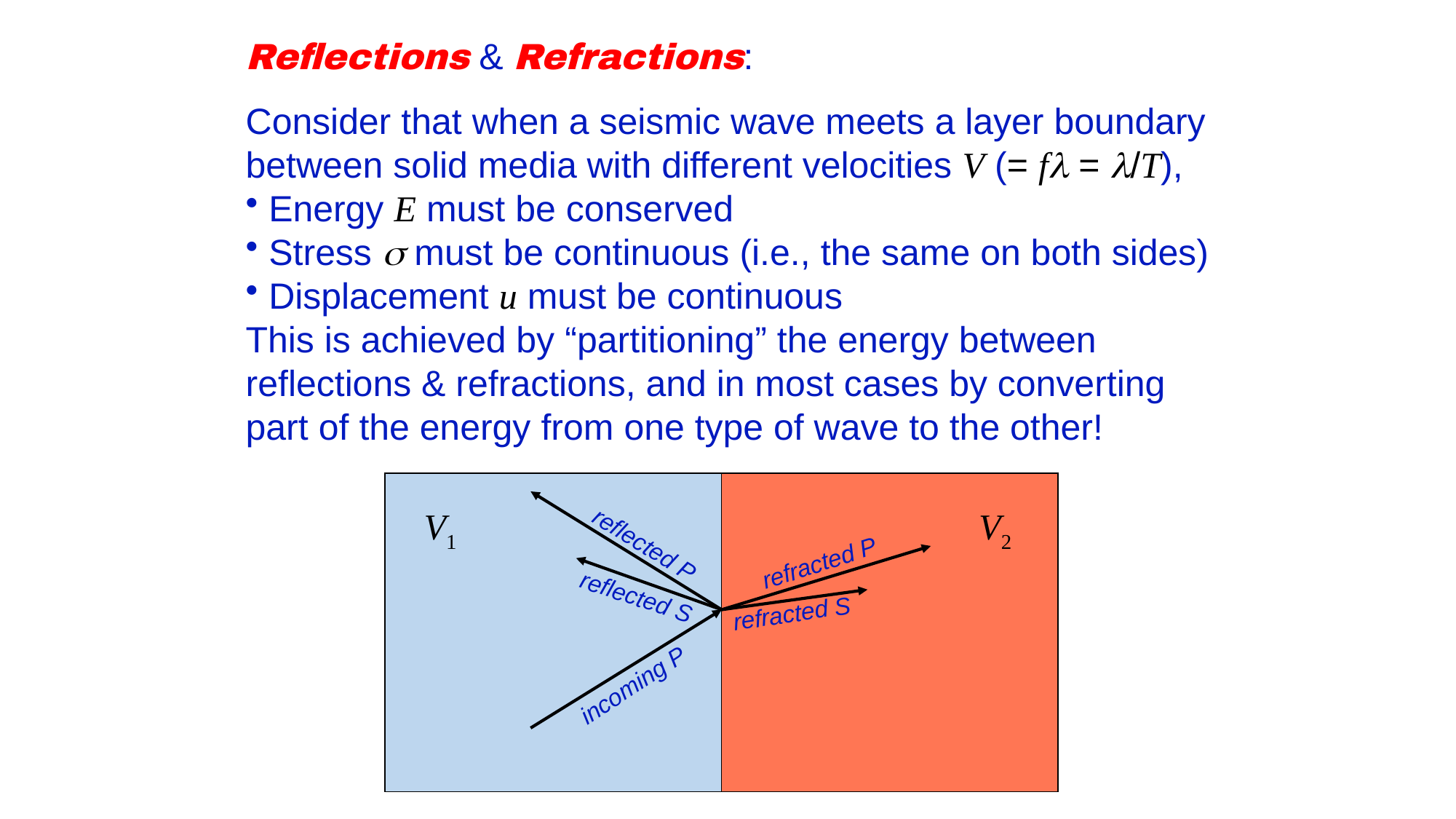

Reflections & Refractions:

Consider that when a seismic wave meets a layer boundary
between solid media with different velocities V (= fλ = λ/T),
 Energy E must be conserved
 Stress σ must be continuous (i.e., the same on both sides)
 Displacement u must be continuous
This is achieved by “partitioning” the energy between
reflections & refractions, and in most cases by converting
part of the energy from one type of wave to the other!

V1
V2
reflected P
refracted P

reflected S

refracted S

incoming P